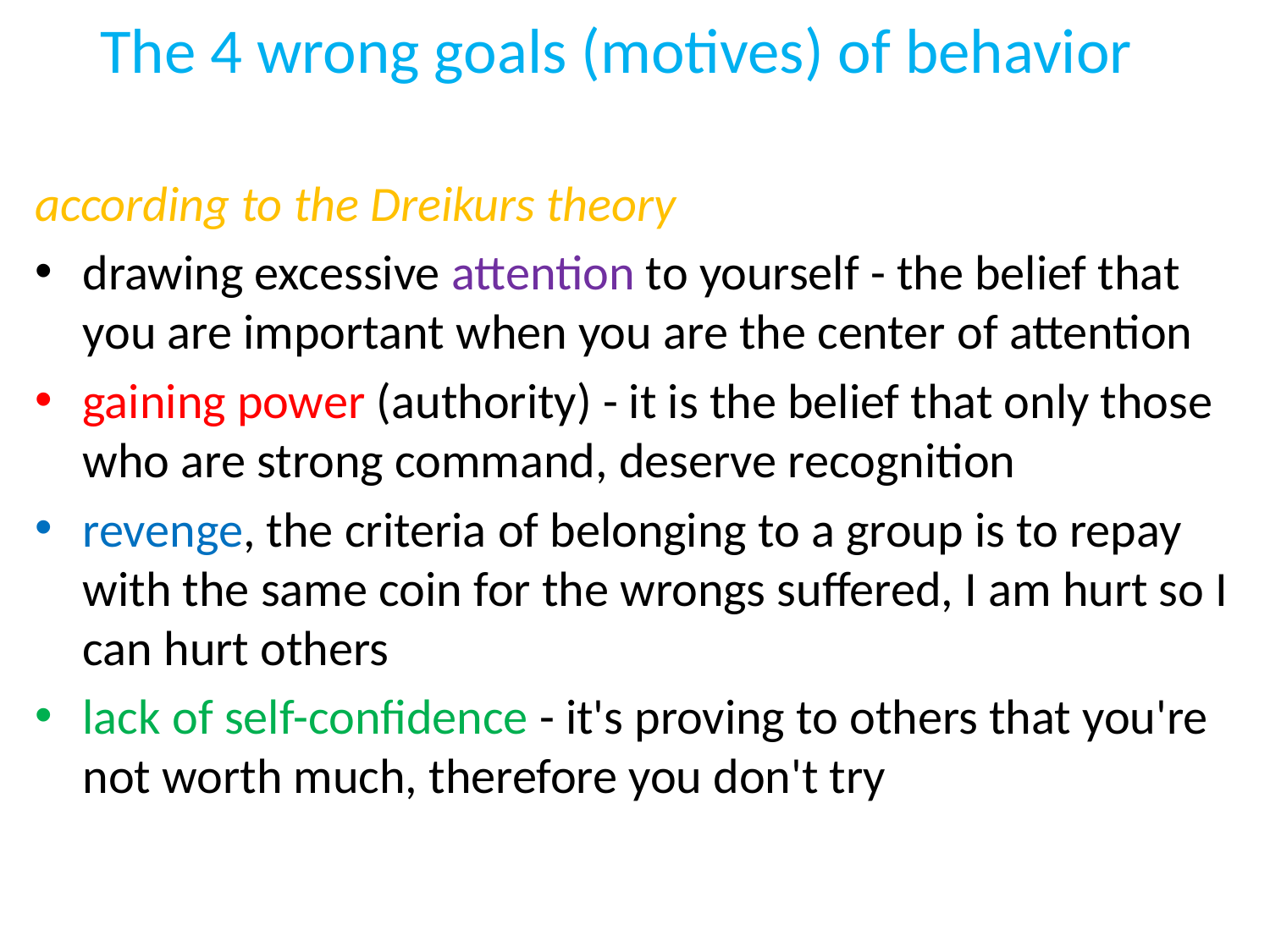

# The 4 wrong goals (motives) of behavior

according to the Dreikurs theory
drawing excessive attention to yourself - the belief that you are important when you are the center of attention
gaining power (authority) - it is the belief that only those who are strong command, deserve recognition
revenge, the criteria of belonging to a group is to repay with the same coin for the wrongs suffered, I am hurt so I can hurt others
lack of self-confidence - it's proving to others that you're not worth much, therefore you don't try